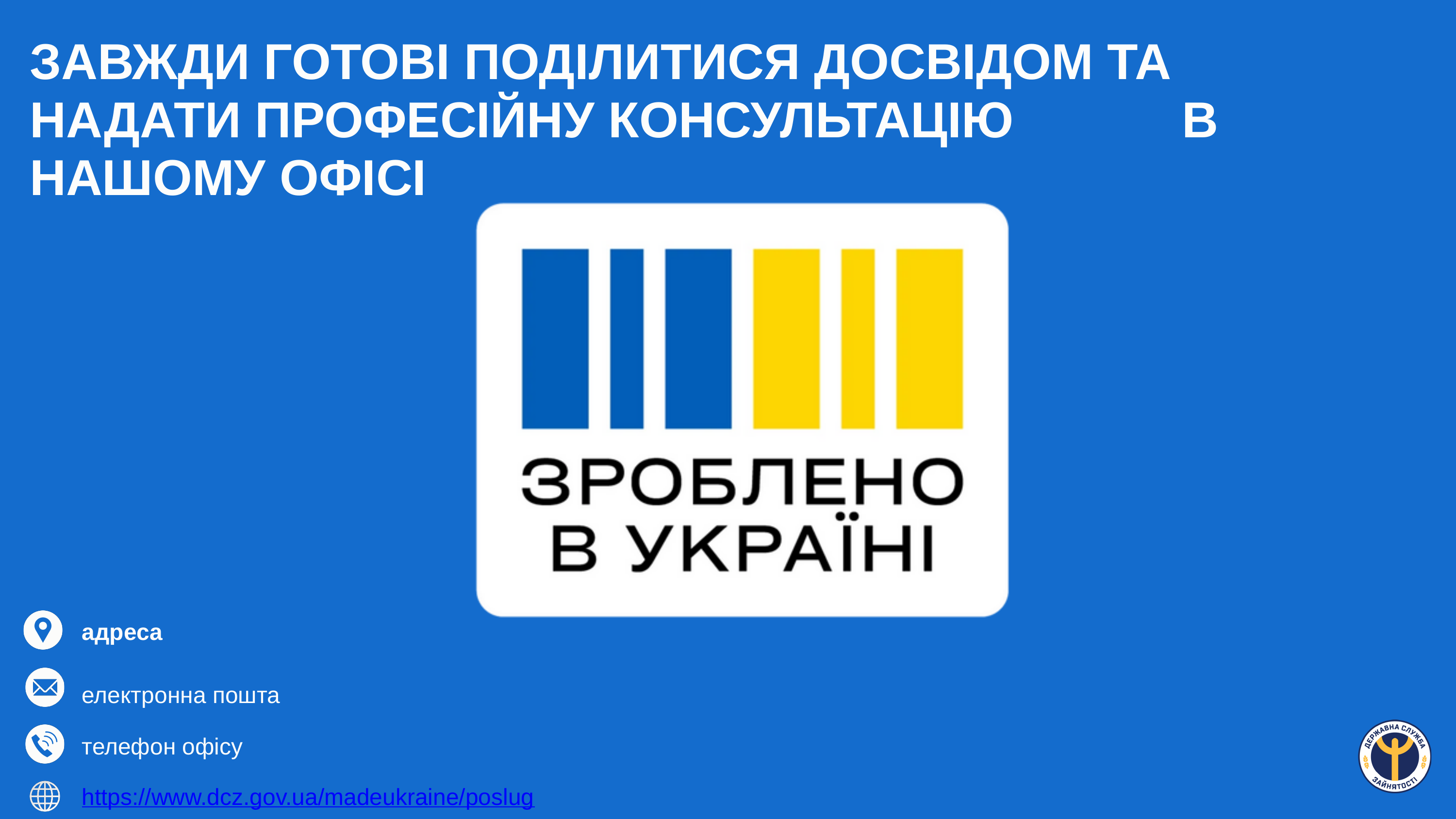

ЗАВЖДИ ГОТОВІ ПОДІЛИТИСЯ ДОСВІДОМ ТА НАДАТИ ПРОФЕСІЙНУ КОНСУЛЬТАЦІЮ            В НАШОМУ ОФІСІ

адреса

електронна пошта

телефон офісу
https://www.dcz.gov.ua/madeukraine/poslug